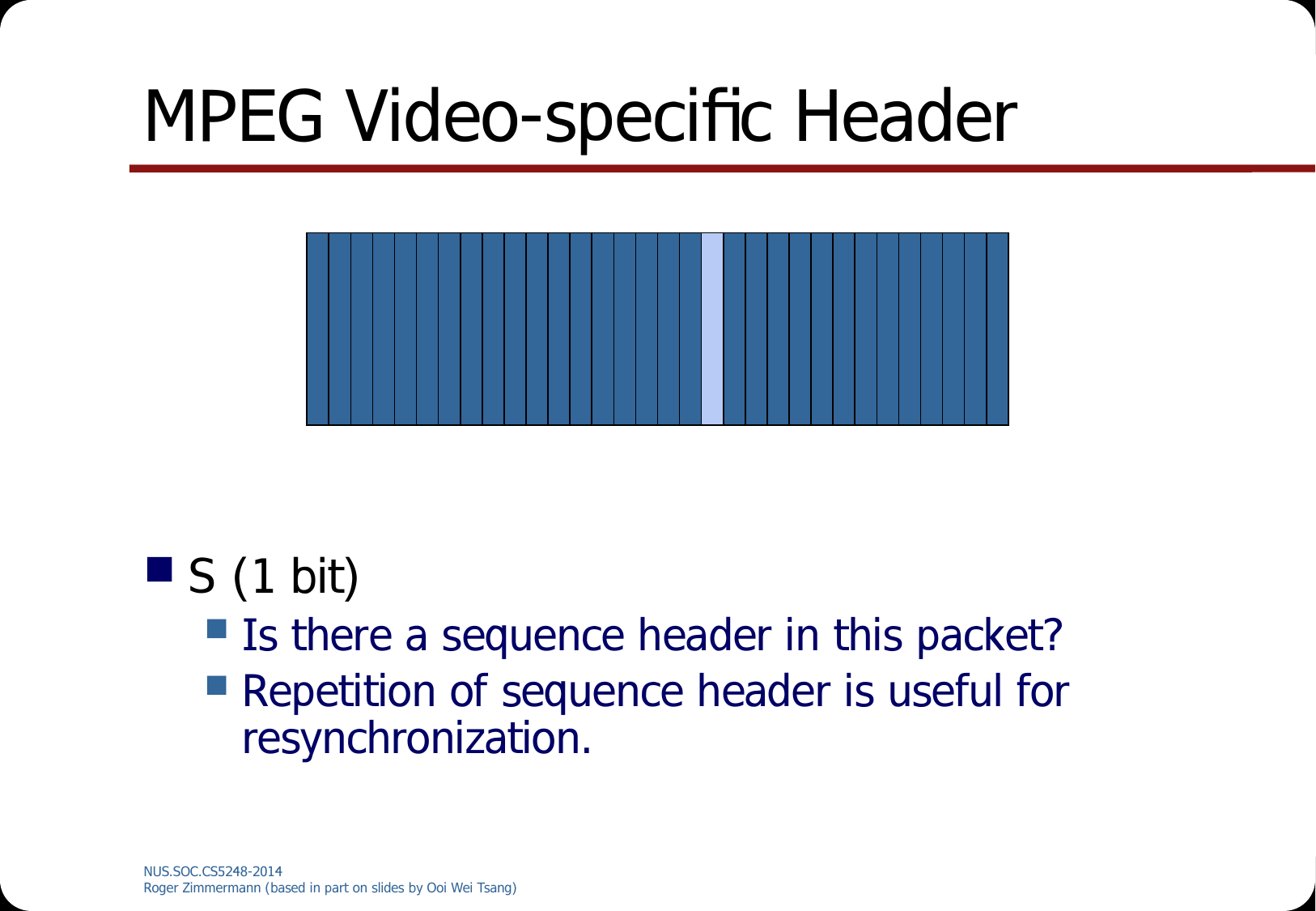

# MPEG Video-specific Header

S (1 bit)
Is there a sequence header in this packet?
Repetition of sequence header is useful for resynchronization.

NUS.SOC.CS5248-2014
Roger Zimmermann (based in part on slides by Ooi Wei Tsang)